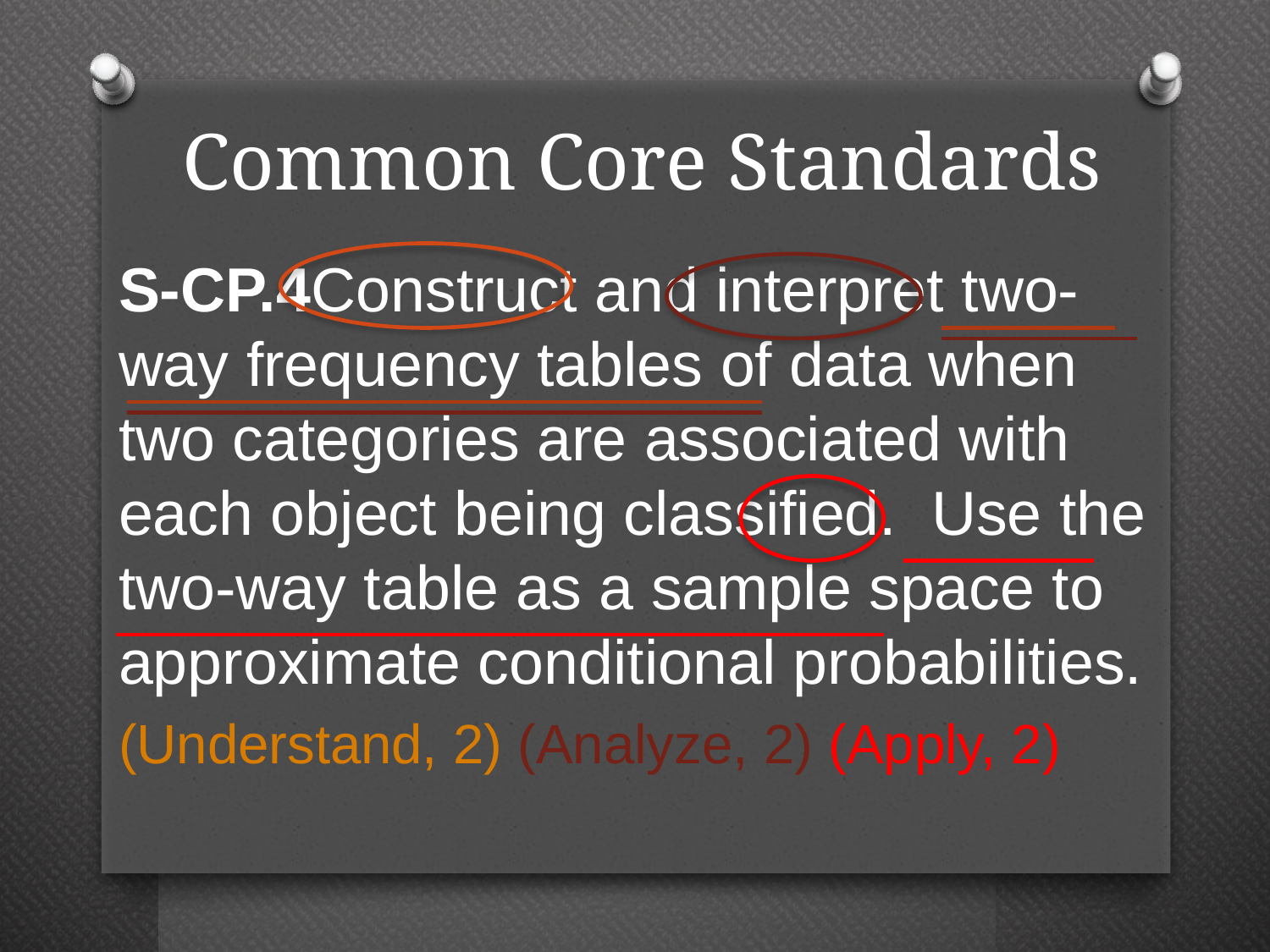

# Common Core Standards
S-CP.4Construct and interpret two-way frequency tables of data when two categories are associated with each object being classified.  Use the two-way table as a sample space to approximate conditional probabilities.
(Understand, 2) (Analyze, 2) (Apply, 2)